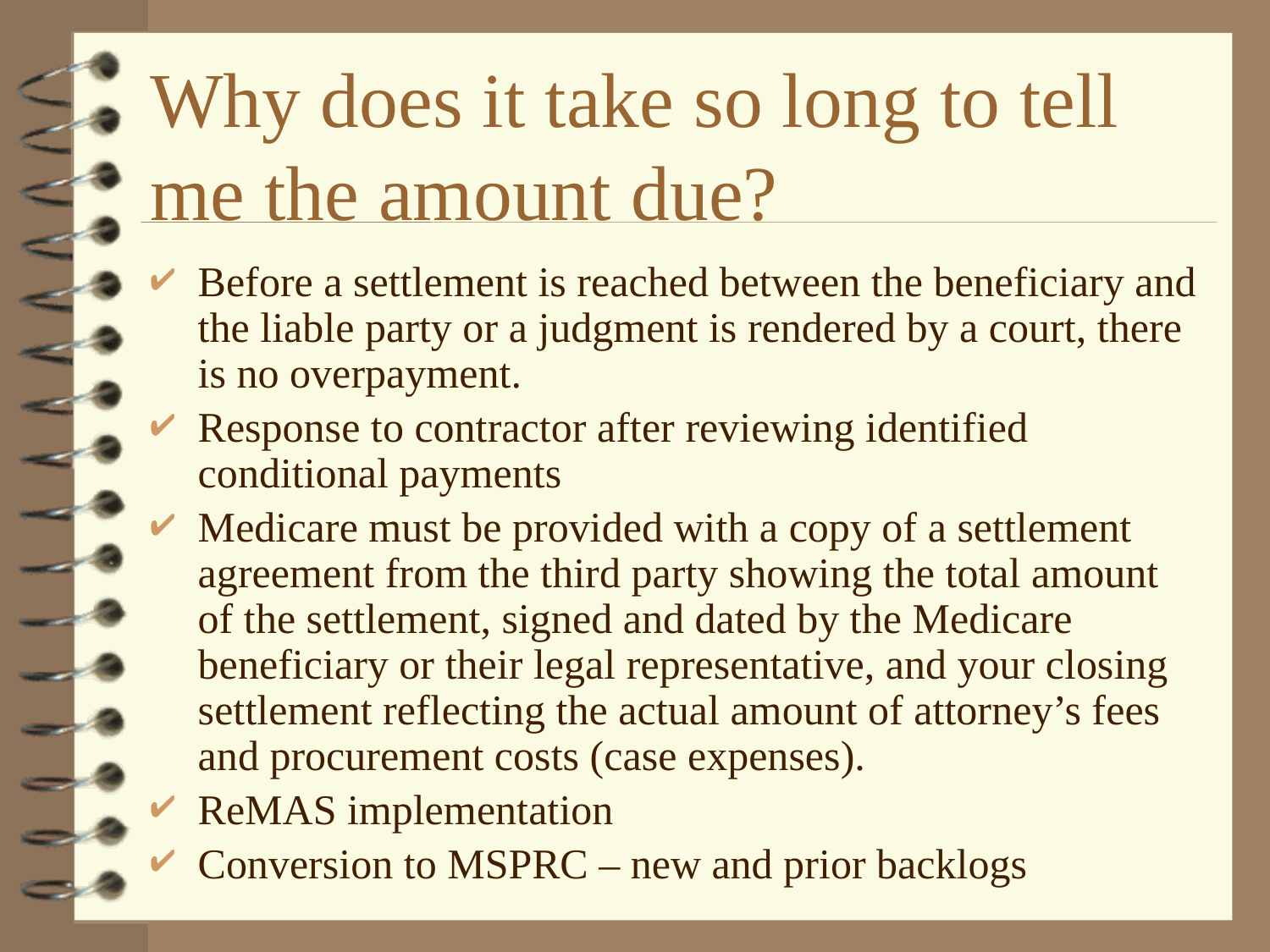

# Why does it take so long to tell me the amount due?
Before a settlement is reached between the beneficiary and the liable party or a judgment is rendered by a court, there is no overpayment.
Response to contractor after reviewing identified conditional payments
Medicare must be provided with a copy of a settlement agreement from the third party showing the total amount of the settlement, signed and dated by the Medicare beneficiary or their legal representative, and your closing settlement reflecting the actual amount of attorney’s fees and procurement costs (case expenses).
ReMAS implementation
Conversion to MSPRC – new and prior backlogs